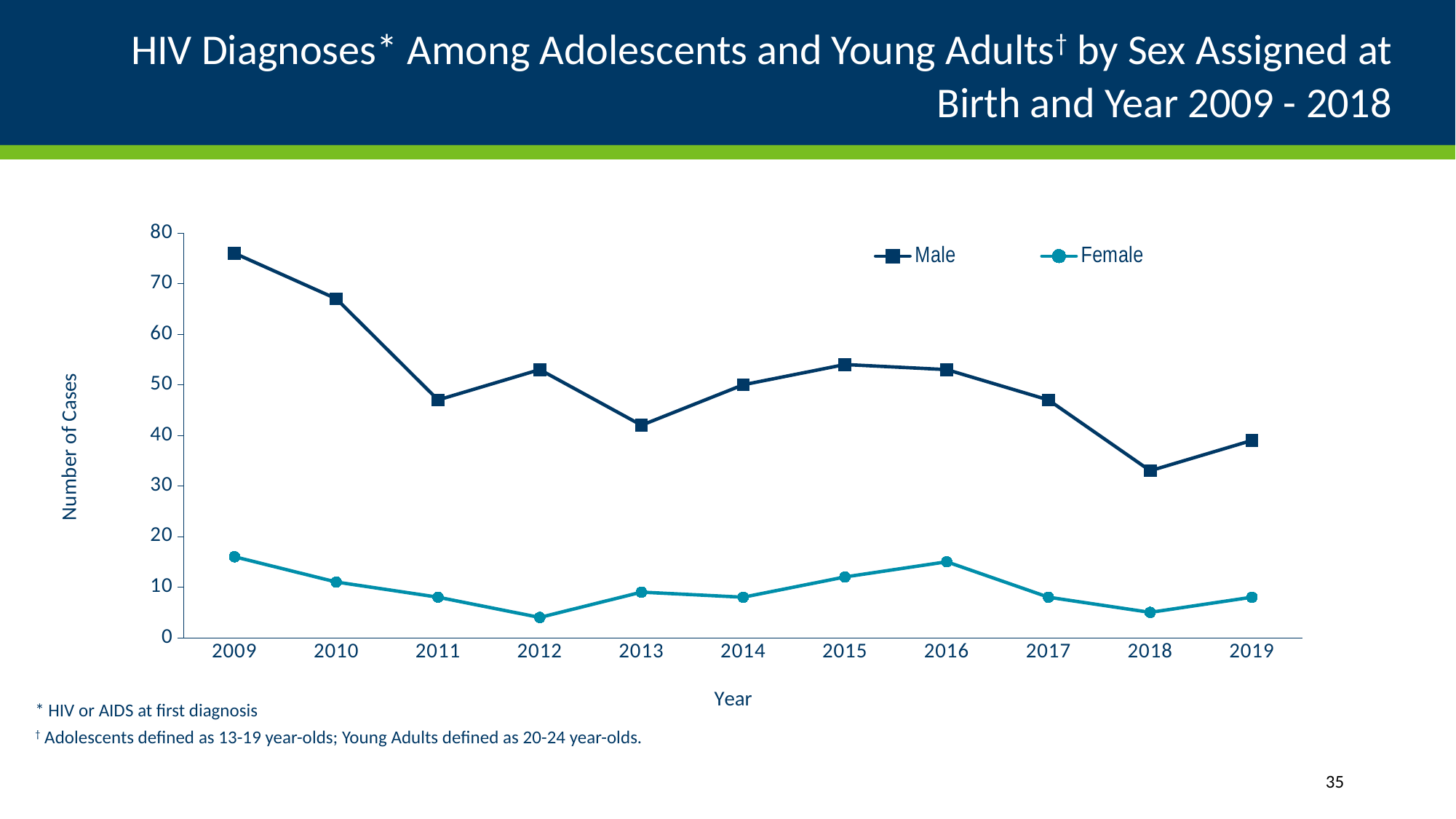

# HIV Diagnoses* Among Adolescents and Young Adults† by Sex Assigned at Birth and Year 2009 - 2018

### Chart

| Category | Male | Female |
|---|---|---|
| 2009 | 76.0 | 16.0 |
| 2010 | 67.0 | 11.0 |
| 2011 | 47.0 | 8.0 |
| 2012 | 53.0 | 4.0 |
| 2013 | 42.0 | 9.0 |
| 2014 | 50.0 | 8.0 |
| 2015 | 54.0 | 12.0 |
| 2016 | 53.0 | 15.0 |
| 2017 | 47.0 | 8.0 |
| 2018 | 33.0 | 5.0 |
| 2019 | 39.0 | 8.0 |
* HIV or AIDS at first diagnosis
† Adolescents defined as 13-19 year-olds; Young Adults defined as 20-24 year-olds.

35